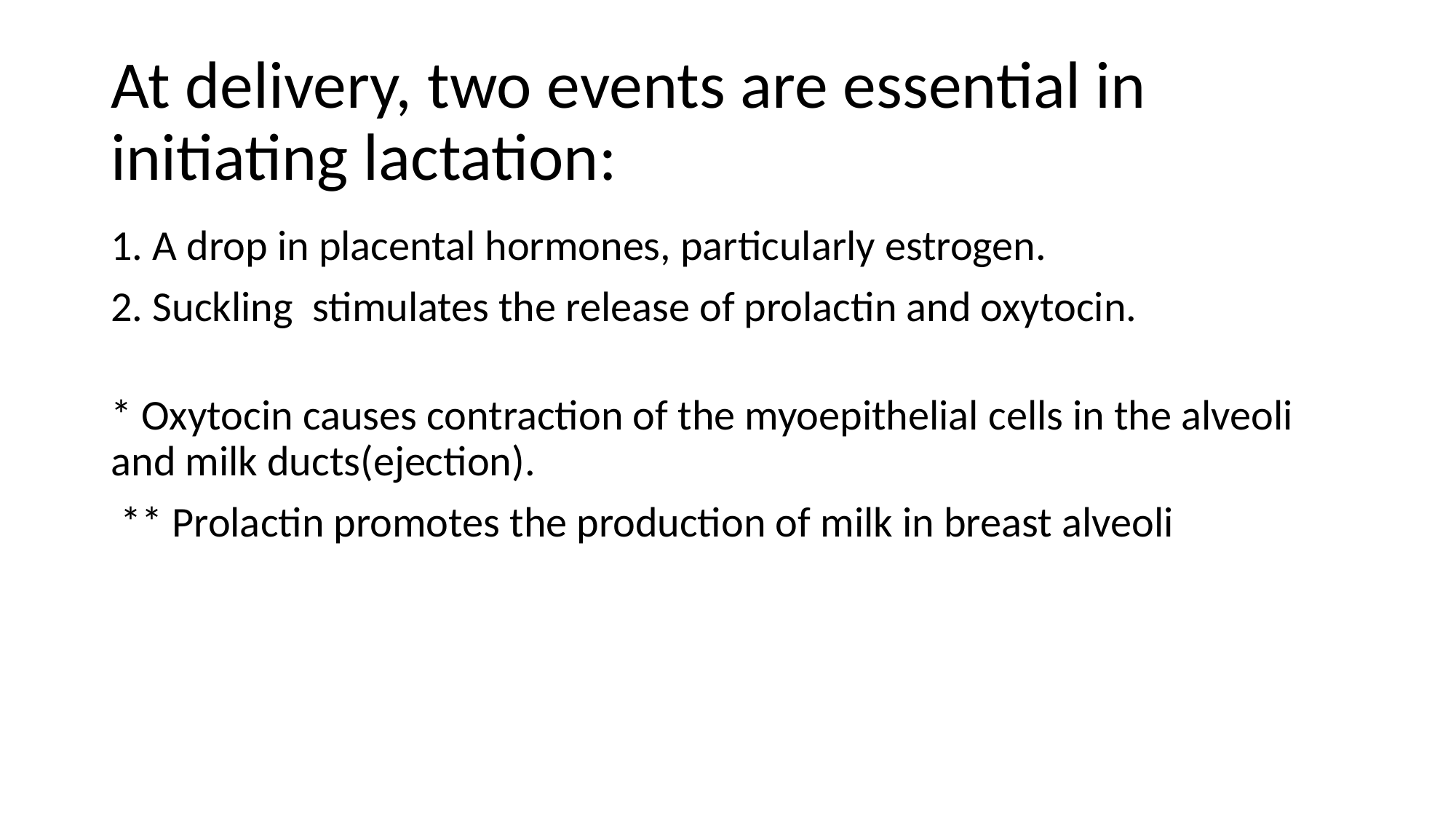

# At delivery, two events are essential in initiating lactation:
1. A drop in placental hormones, particularly estrogen.
2. Suckling  stimulates the release of prolactin and oxytocin.

* Oxytocin causes contraction of the myoepithelial cells in the alveoli and milk ducts(ejection).
 ** Prolactin promotes the production of milk in breast alveoli